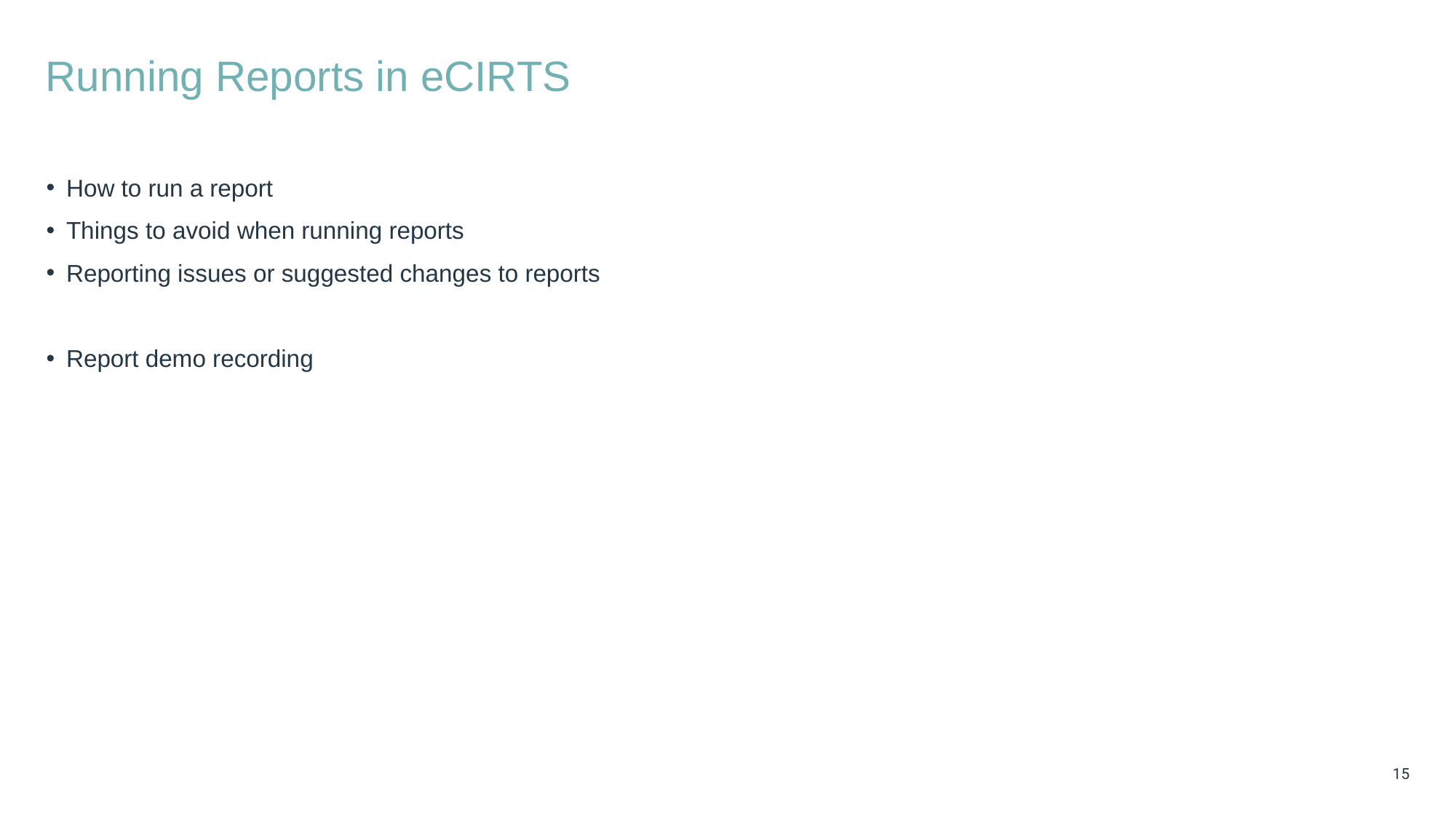

# Running Reports in eCIRTS
How to run a report
Things to avoid when running reports
Reporting issues or suggested changes to reports

Report demo recording

15